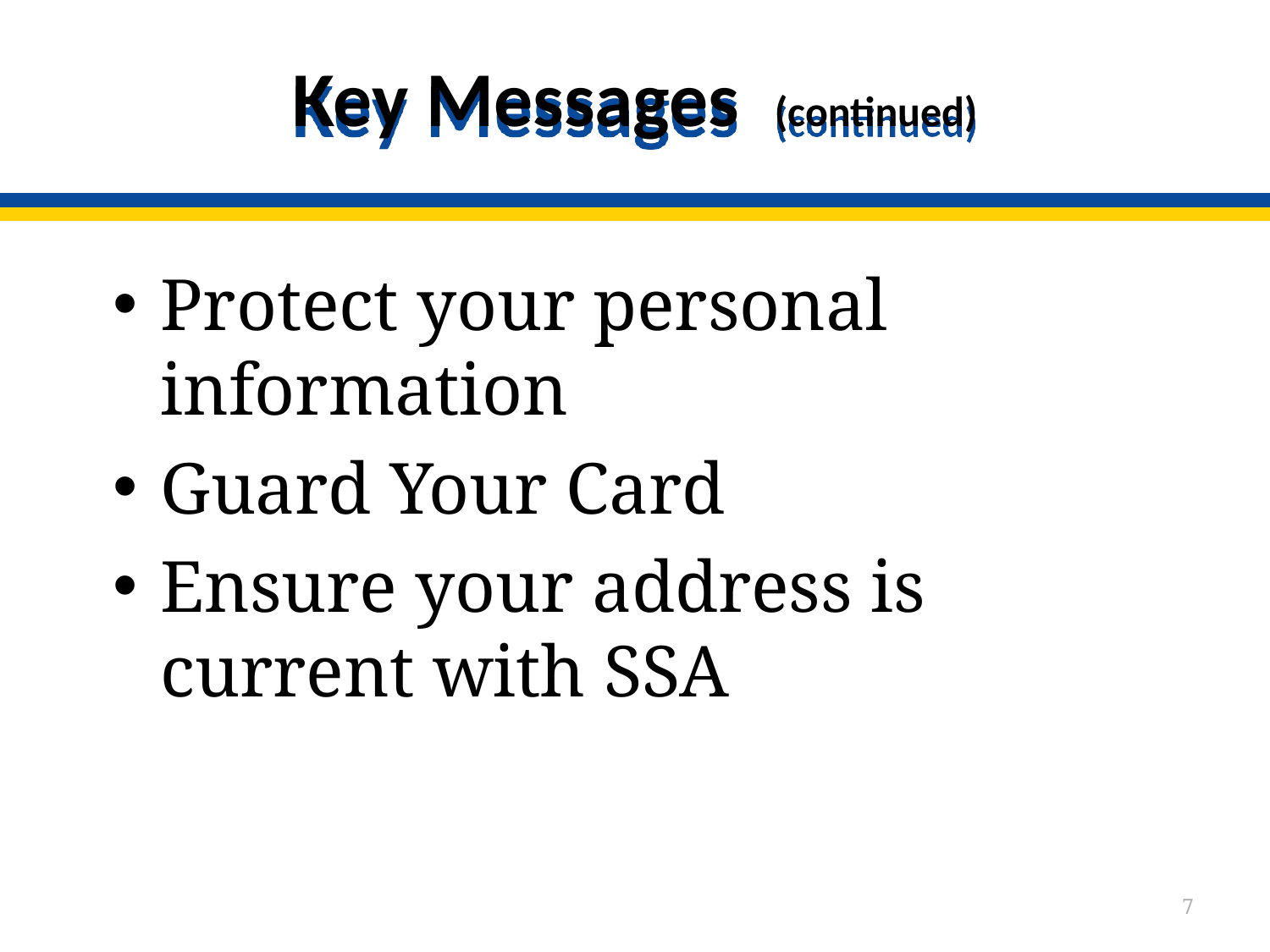

# Key Messages  (continued)
Protect your personal information
Guard Your Card
Ensure your address is current with SSA
7